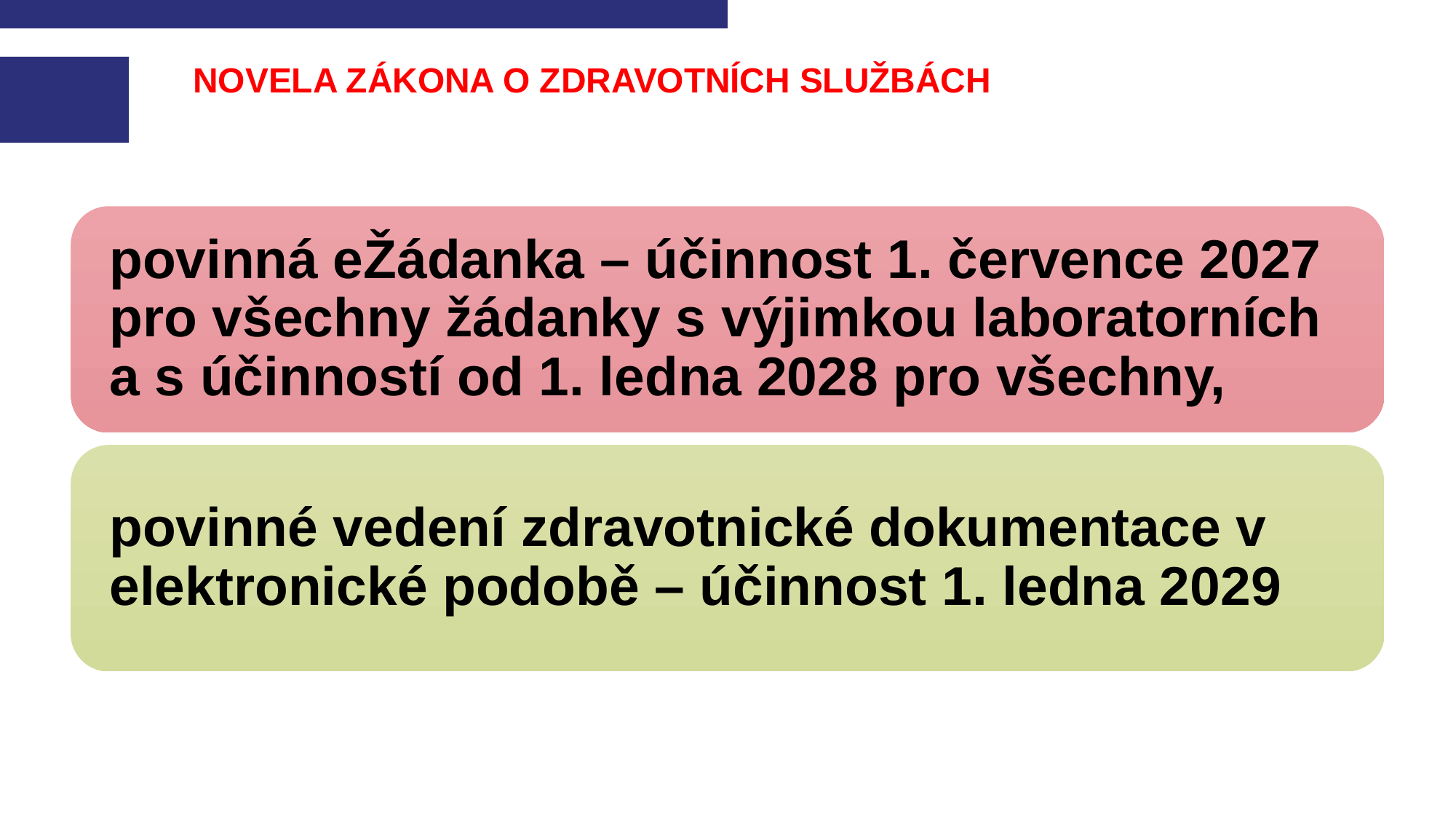

# novela zákona o zdravotních službách
povinná eŽádanka – účinnost 1. července 2027 pro všechny žádanky s výjimkou laboratorních a s účinností od 1. ledna 2028 pro všechny,
povinné vedení zdravotnické dokumentace v elektronické podobě – účinnost 1. ledna 2029